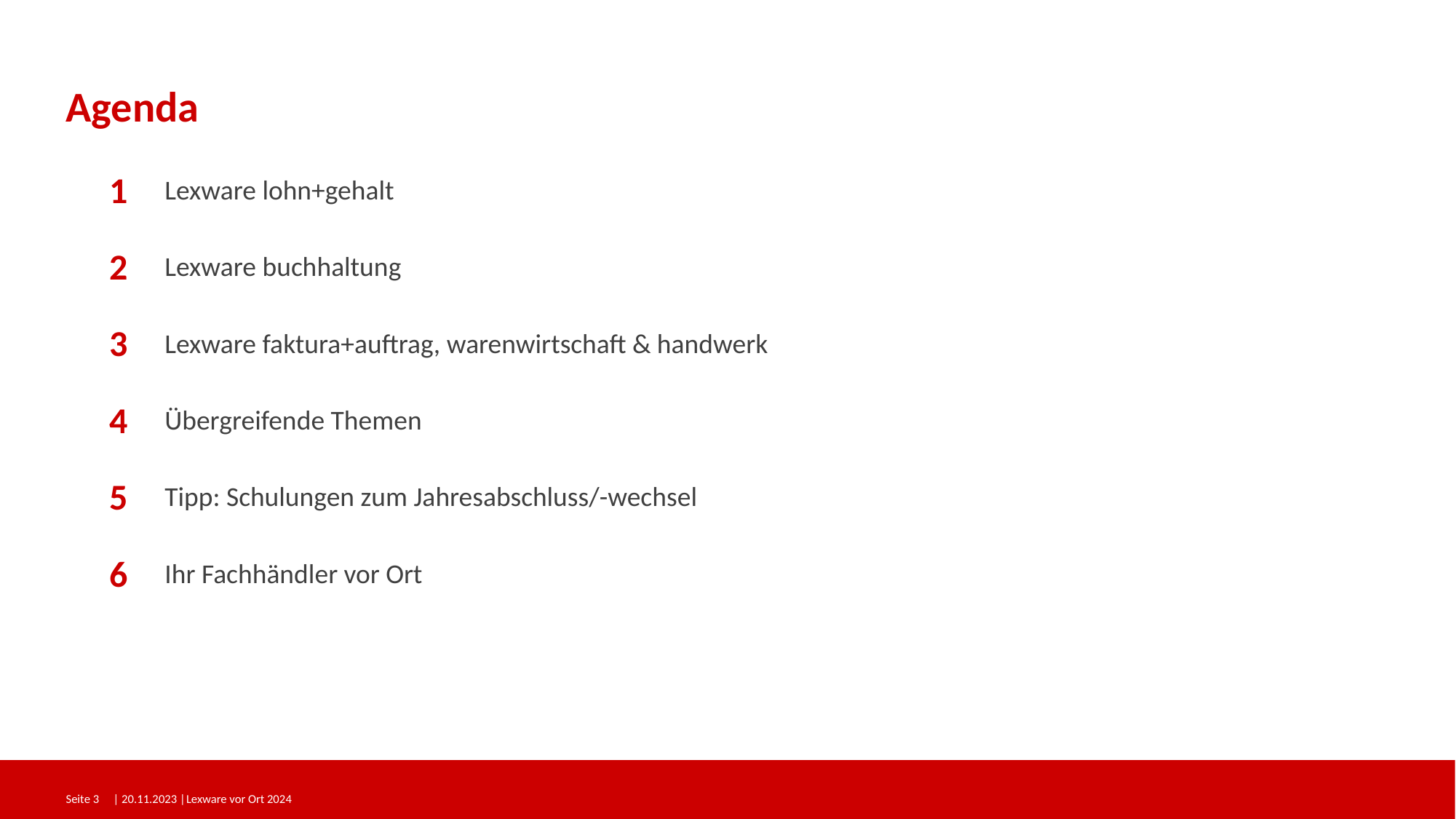

# Agenda
1
Lexware lohn+gehalt
2
Lexware buchhaltung
3
Lexware faktura+auftrag, warenwirtschaft & handwerk
4
Übergreifende Themen
5
Tipp: Schulungen zum Jahresabschluss/-wechsel
6
Ihr Fachhändler vor Ort

Seite 3
| 20.11.2023 |
Lexware vor Ort 2024